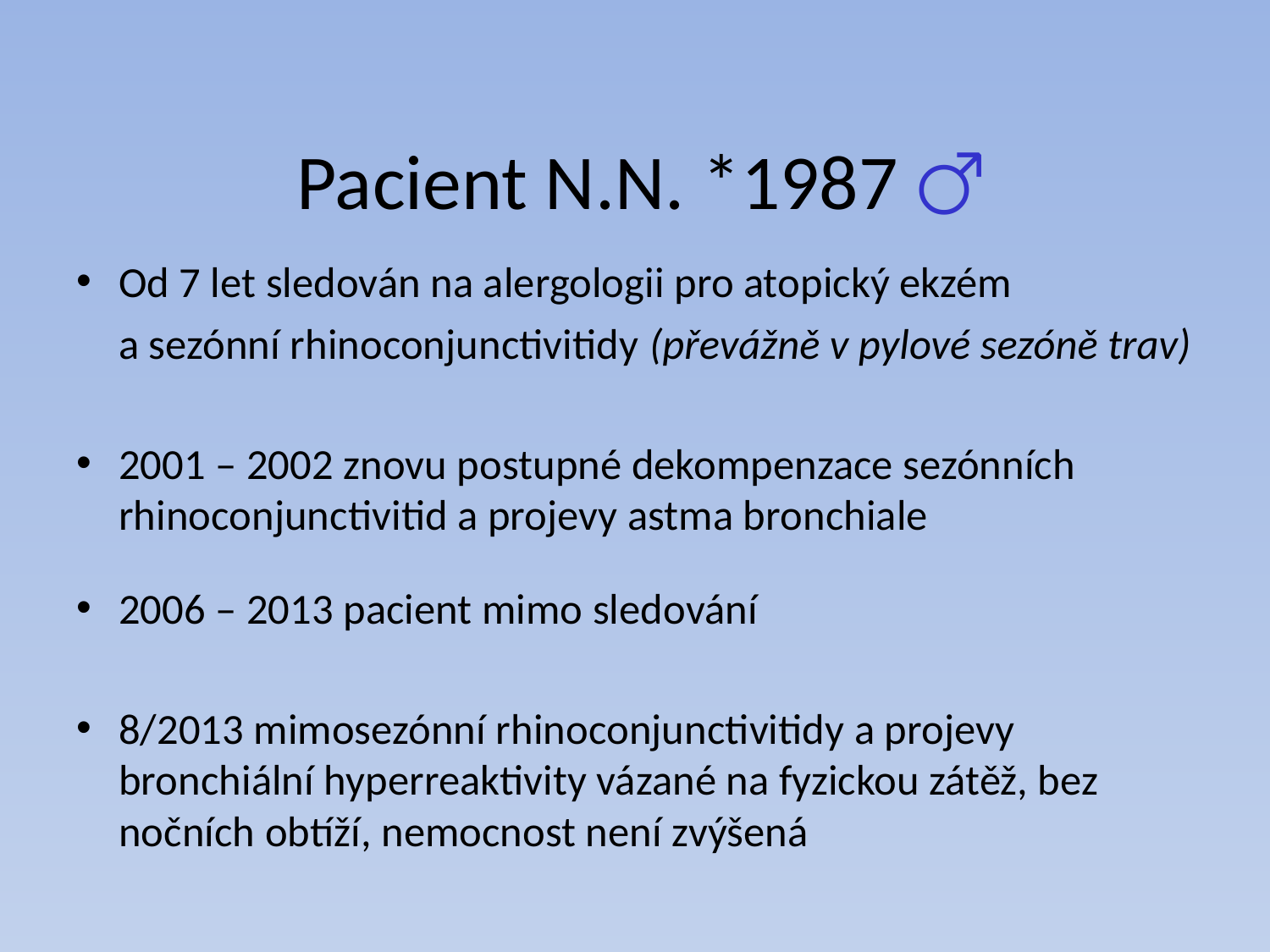

# Pacient N.N. *1987 ♂
Od 7 let sledován na alergologii pro atopický ekzém
a sezónní rhinoconjunctivitidy (převážně v pylové sezóně trav)

2001 – 2002 znovu postupné dekompenzace sezónních rhinoconjunctivitid a projevy astma bronchiale

2006 – 2013 pacient mimo sledování

8/2013 mimosezónní rhinoconjunctivitidy a projevy bronchiální hyperreaktivity vázané na fyzickou zátěž, bez nočních obtíží, nemocnost není zvýšená